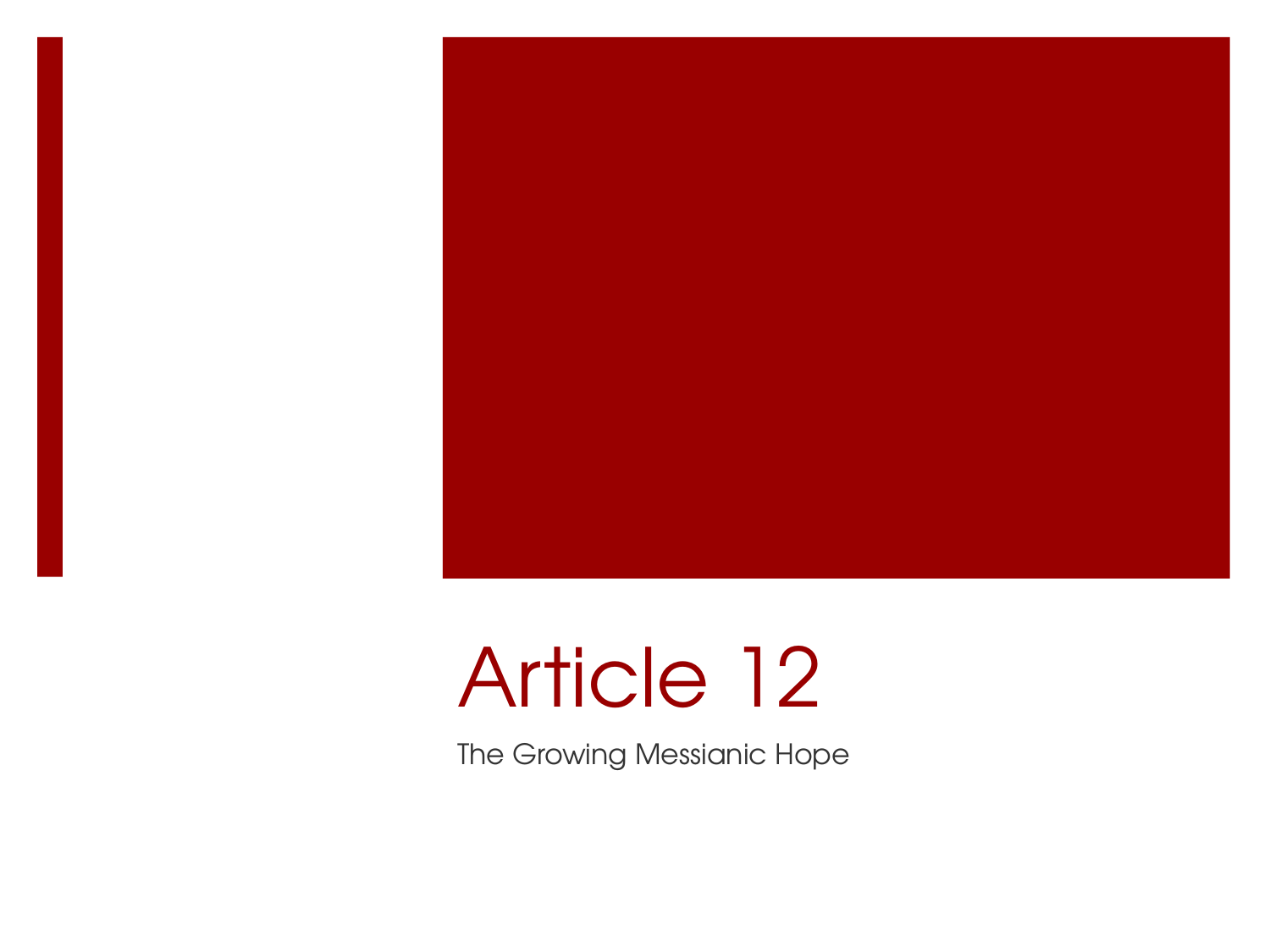

# Article 12
The Growing Messianic Hope